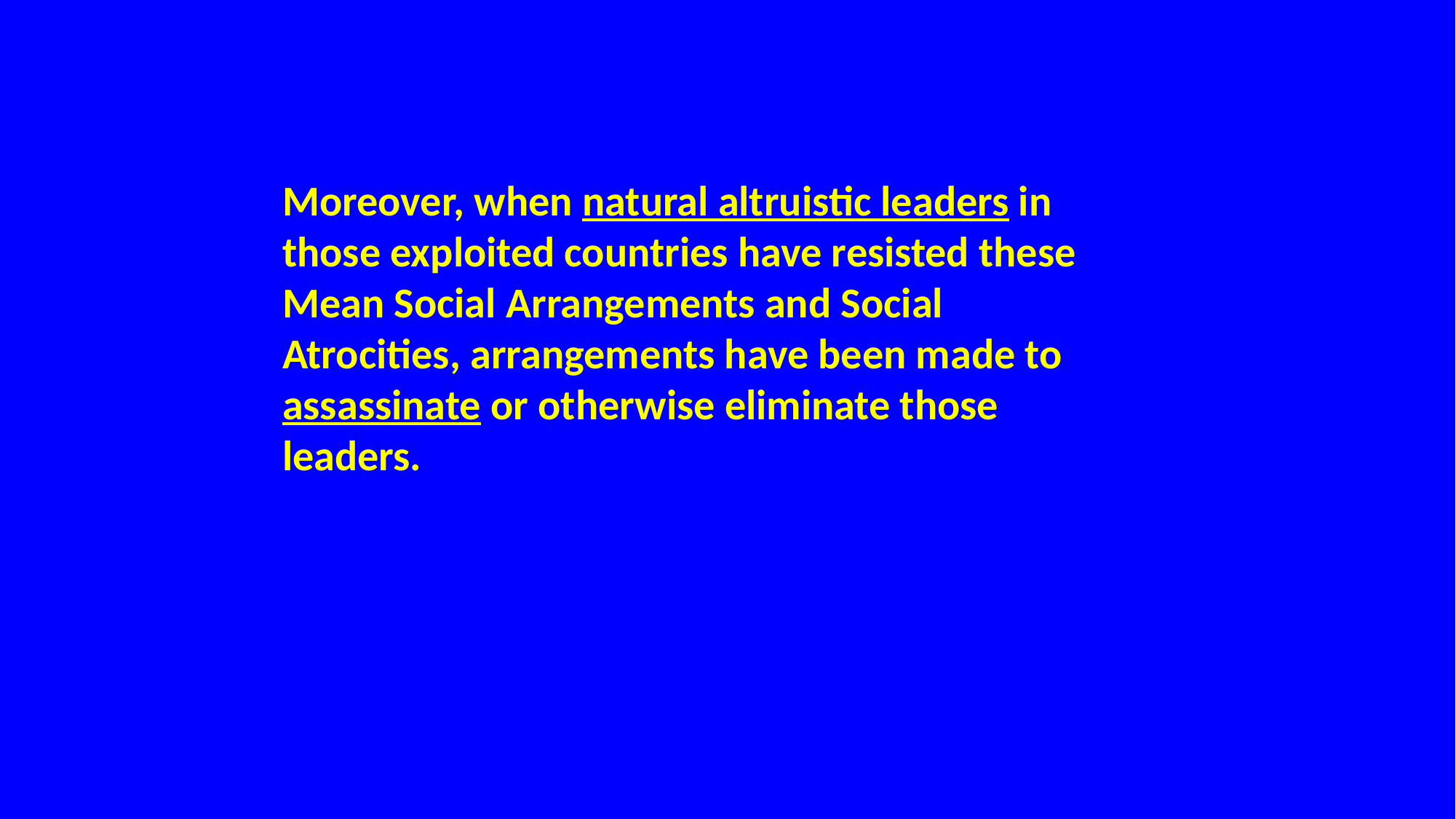

Moreover, when natural altruistic leaders in those exploited countries have resisted these Mean Social Arrangements and Social Atrocities, arrangements have been made to assassinate or otherwise eliminate those leaders.